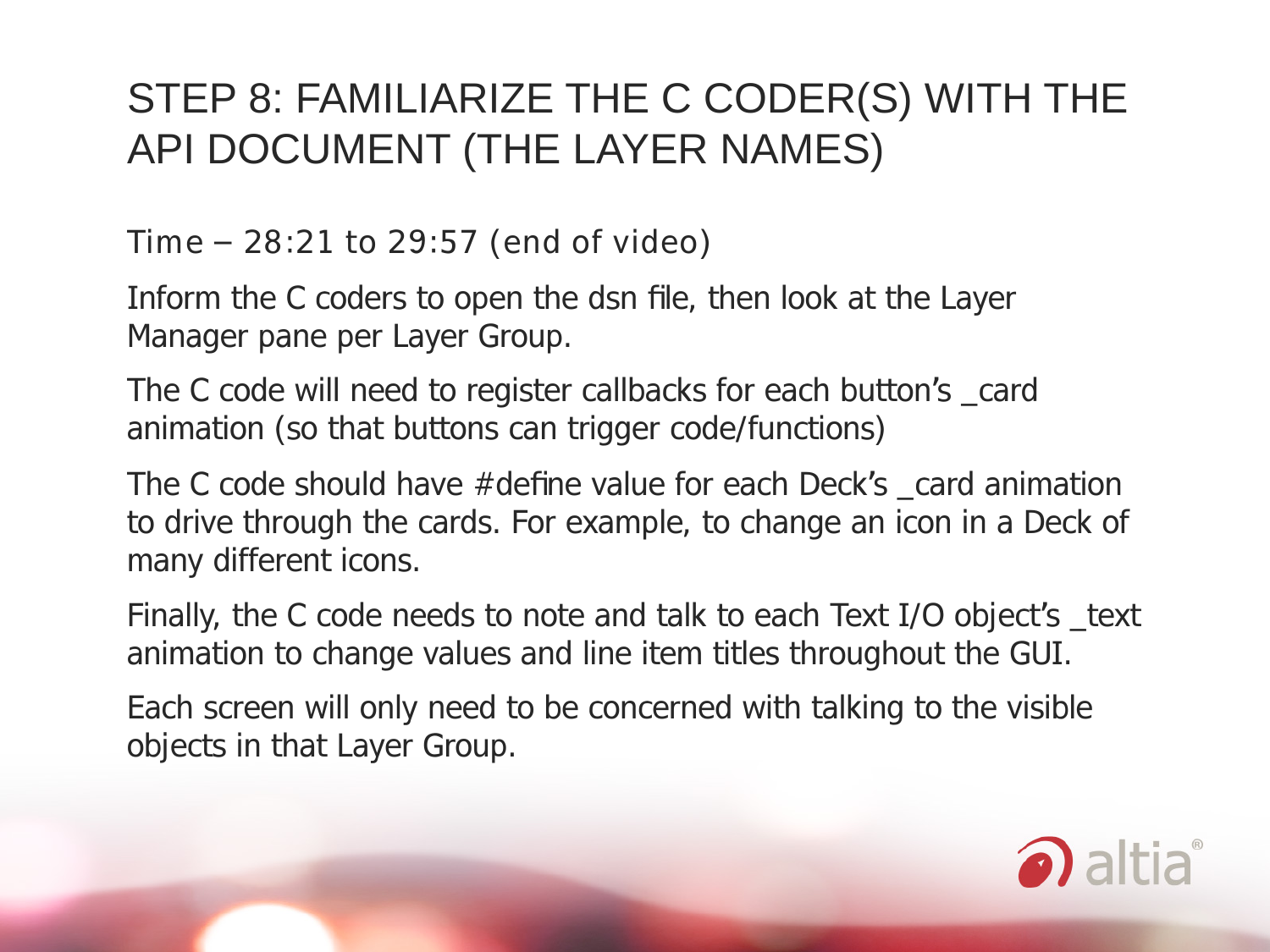

# Step 8: Familiarize the C coder(s) with the API document (The layer names)
Time – 28:21 to 29:57 (end of video)
Inform the C coders to open the dsn file, then look at the Layer Manager pane per Layer Group.
The C code will need to register callbacks for each button’s _card animation (so that buttons can trigger code/functions)
The C code should have #define value for each Deck’s _card animation to drive through the cards. For example, to change an icon in a Deck of many different icons.
Finally, the C code needs to note and talk to each Text I/O object’s _text animation to change values and line item titles throughout the GUI.
Each screen will only need to be concerned with talking to the visible objects in that Layer Group.